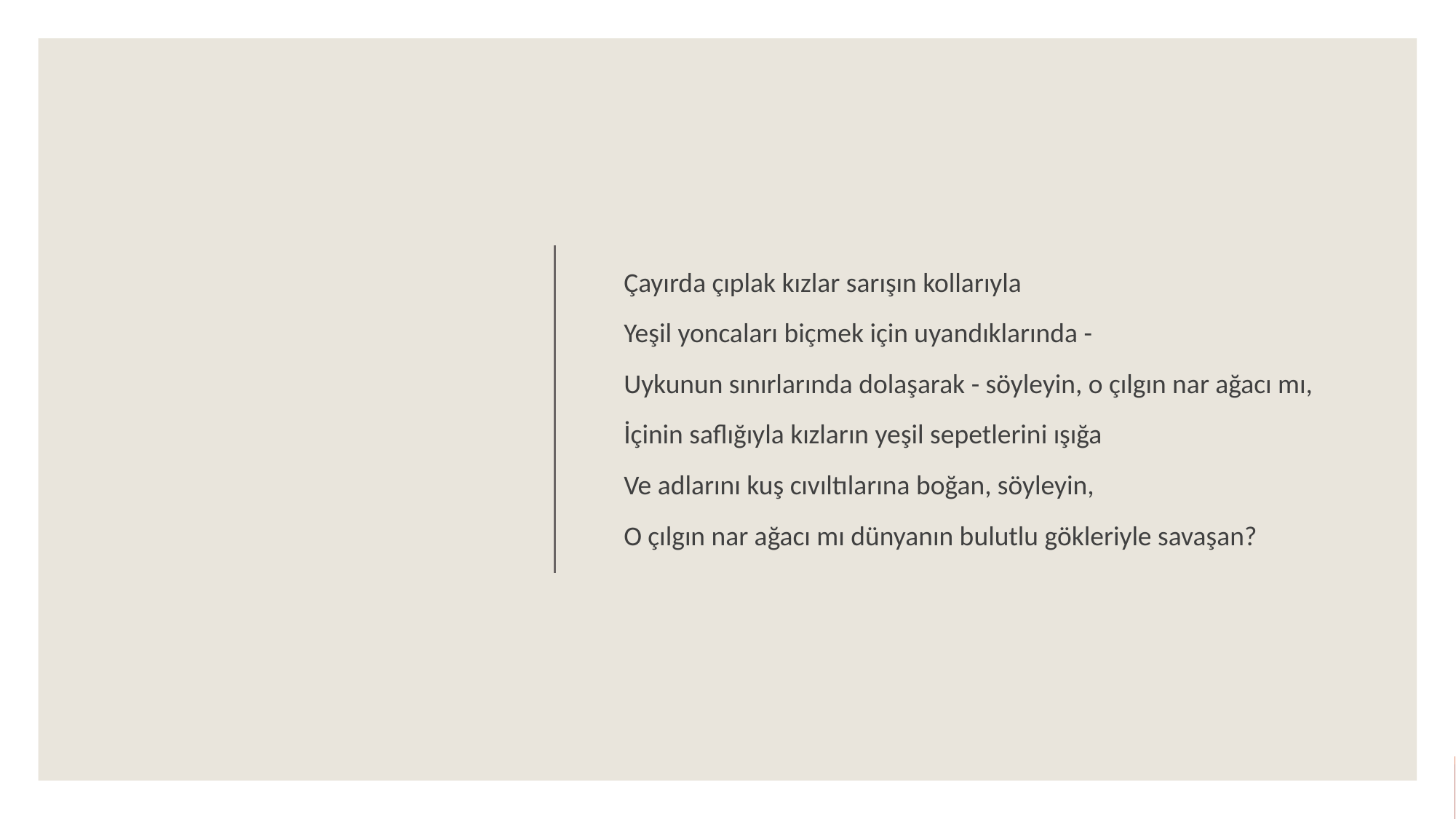

Çayırda çıplak kızlar sarışın kollarıyla
Yeşil yoncaları biçmek için uyandıklarında -
Uykunun sınırlarında dolaşarak - söyleyin, o çılgın nar ağacı mı,
İçinin saflığıyla kızların yeşil sepetlerini ışığa
Ve adlarını kuş cıvıltılarına boğan, söyleyin,
O çılgın nar ağacı mı dünyanın bulutlu gökleriyle savaşan?